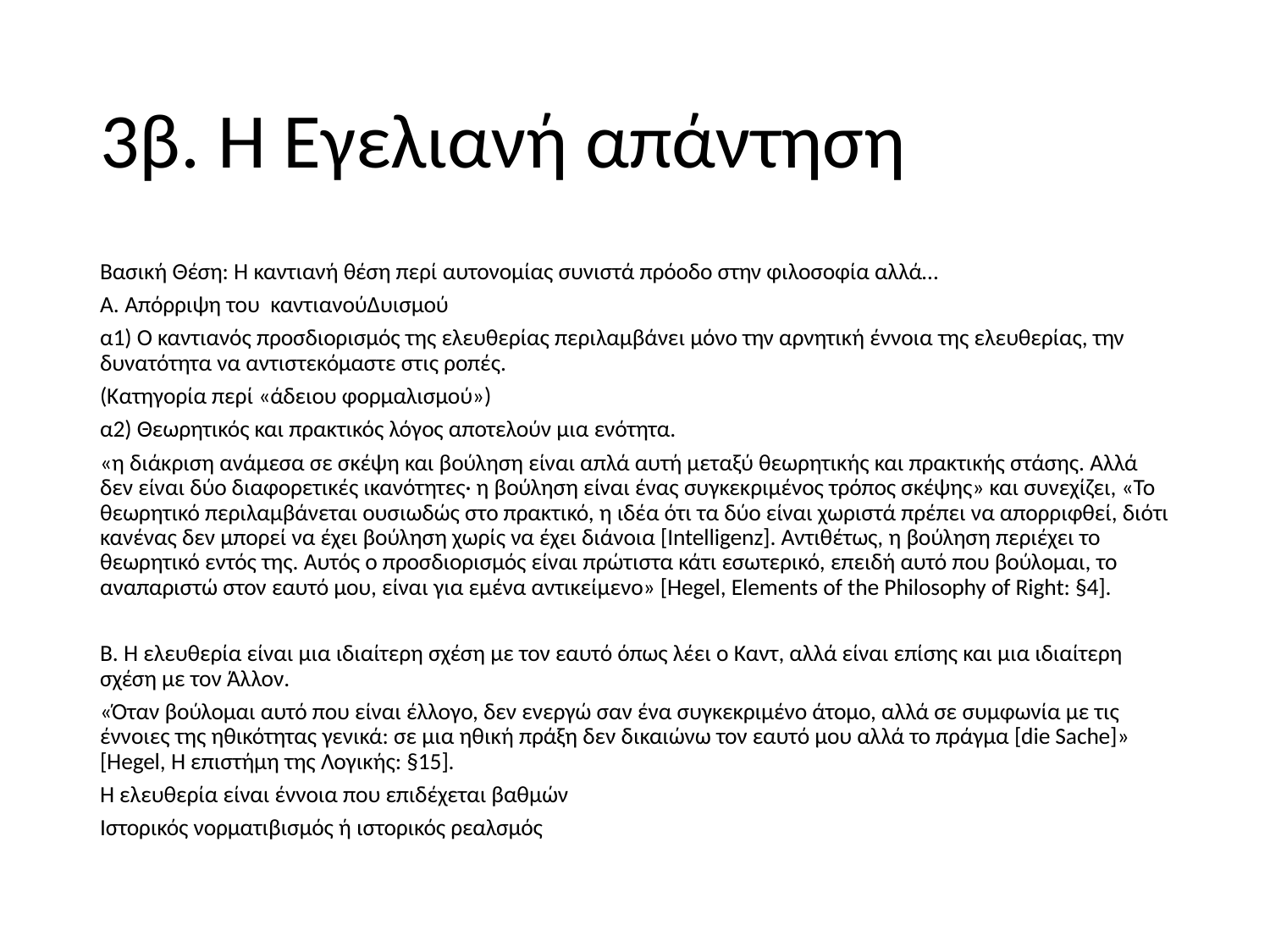

# 3β. Η Εγελιανή απάντηση
Βασική Θέση: Η καντιανή θέση περί αυτονομίας συνιστά πρόοδο στην φιλοσοφία αλλά…
Α. Απόρριψη του  καντιανούΔυισμού
α1) Ο καντιανός προσδιορισμός της ελευθερίας περιλαμβάνει μόνο την αρνητική έννοια της ελευθερίας, την δυνατότητα να αντιστεκόμαστε στις ροπές.
(Κατηγορία περί «άδειου φορμαλισμού»)
α2) Θεωρητικός και πρακτικός λόγος αποτελούν μια ενότητα.
«η διάκριση ανάμεσα σε σκέψη και βούληση είναι απλά αυτή μεταξύ θεωρητικής και πρακτικής στάσης. Αλλά δεν είναι δύο διαφορετικές ικανότητες· η βούληση είναι ένας συγκεκριμένος τρόπος σκέψης» και συνεχίζει, «Το θεωρητικό περιλαμβάνεται ουσιωδώς στο πρακτικό, η ιδέα ότι τα δύο είναι χωριστά πρέπει να απορριφθεί, διότι κανένας δεν μπορεί να έχει βούληση χωρίς να έχει διάνοια [Intelligenz]. Αντιθέτως, η βούληση περιέχει το θεωρητικό εντός της. Αυτός ο προσδιορισμός είναι πρώτιστα κάτι εσωτερικό, επειδή αυτό που βούλομαι, το αναπαριστώ στον εαυτό μου, είναι για εμένα αντικείμενο» [Hegel, Elements of the Philosophy of Right: §4].

Β. Η ελευθερία είναι μια ιδιαίτερη σχέση με τον εαυτό όπως λέει ο Καντ, αλλά είναι επίσης και μια ιδιαίτερη σχέση με τον Άλλον.
«Όταν βούλομαι αυτό που είναι έλλογο, δεν ενεργώ σαν ένα συγκεκριμένο άτομο, αλλά σε συμφωνία με τις έννοιες της ηθικότητας γενικά: σε μια ηθική πράξη δεν δικαιώνω τον εαυτό μου αλλά το πράγμα [die Sache]» [Hegel, Η επιστήμη της Λογικής: §15].
Η ελευθερία είναι έννοια που επιδέχεται βαθμών
Ιστορικός νορματιβισμός ή ιστορικός ρεαλσμός